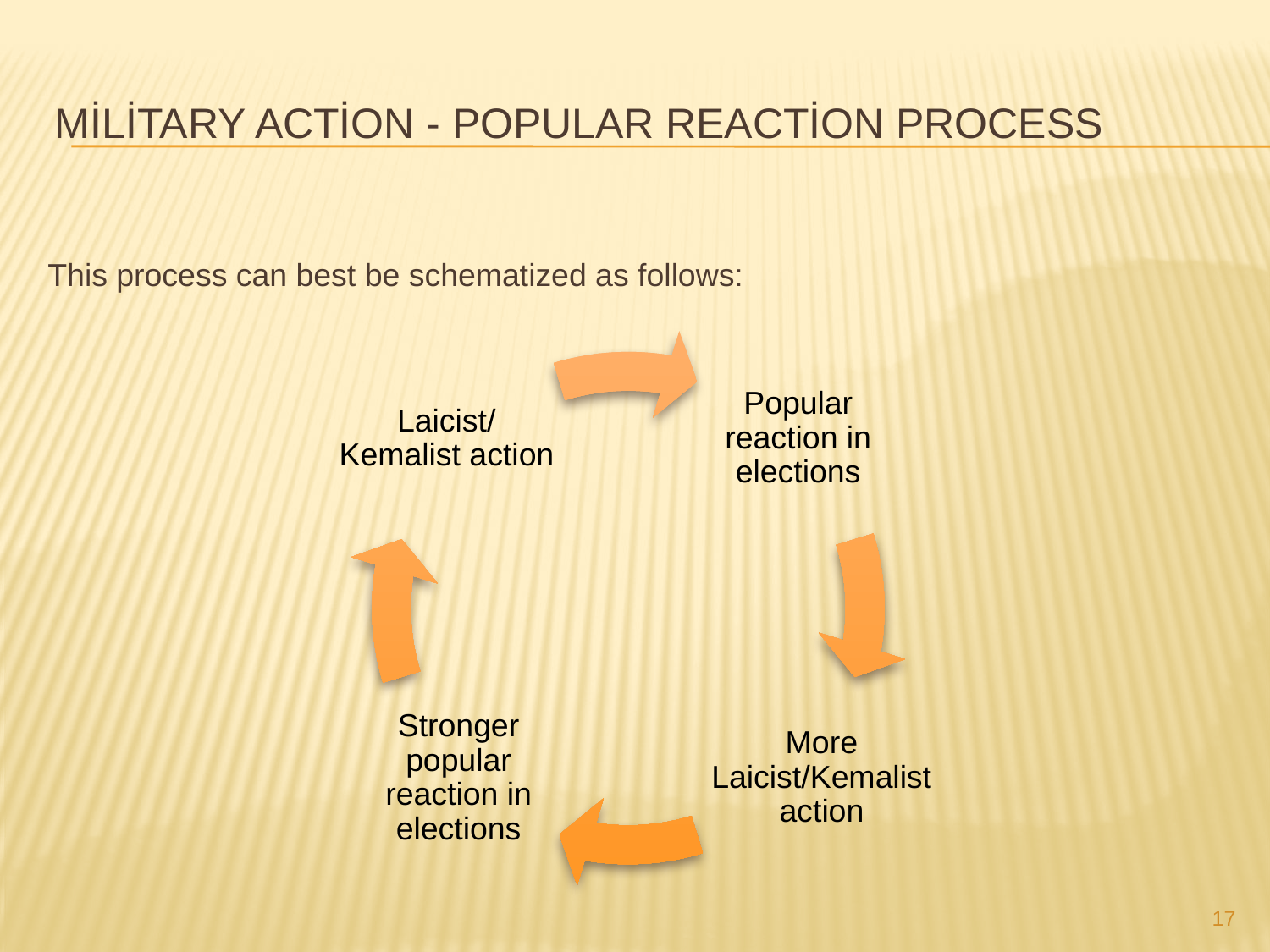

# Military action - popular reaction process
This process can best be schematized as follows:

Laicist/Kemalist action
Popular reaction in elections
Stronger popular reaction in elections
More Laicist/Kemalist action
17